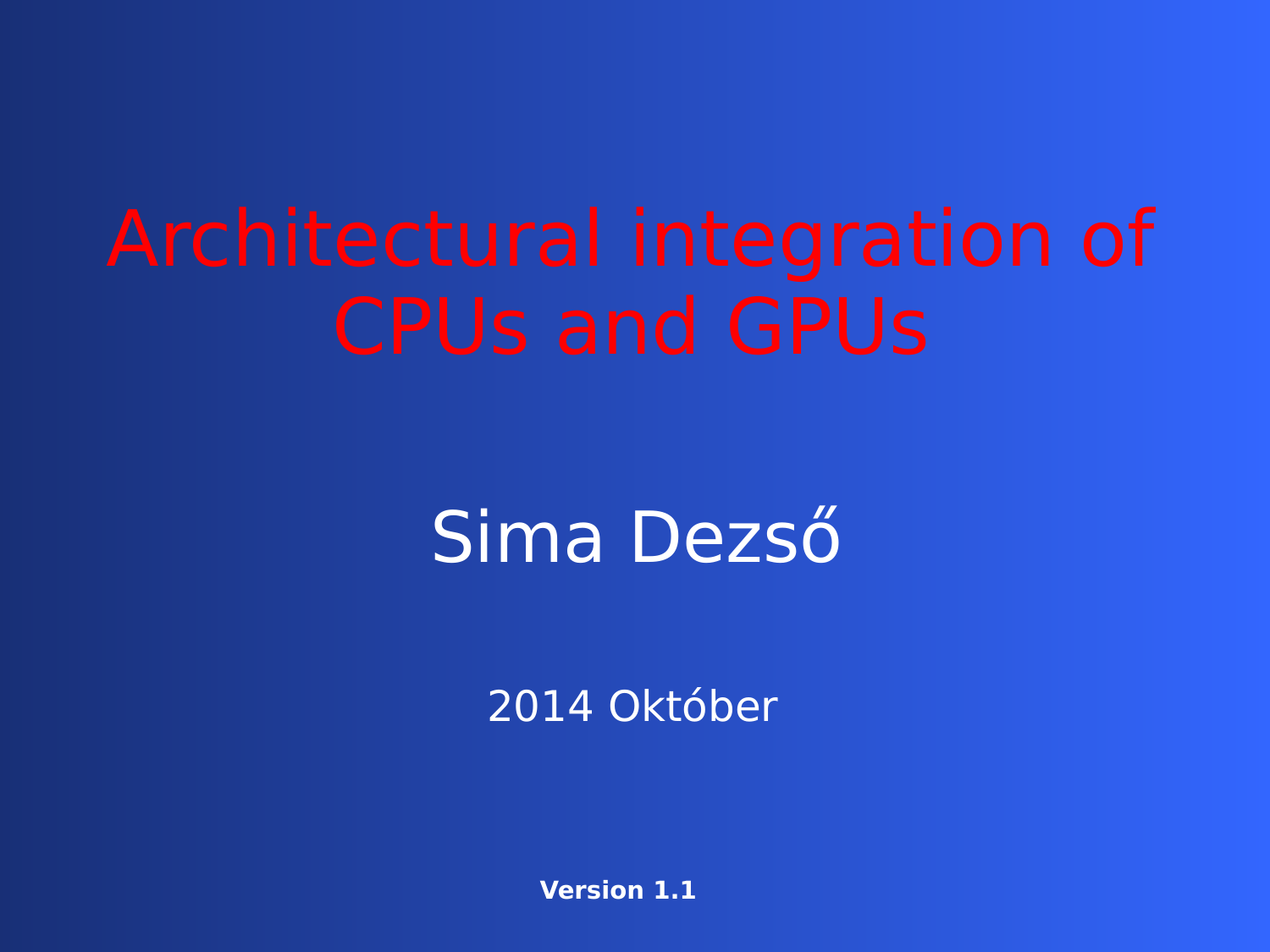

Architectural integration of CPUs and GPUs
Sima Dezső

2014 Október
Version 1.1